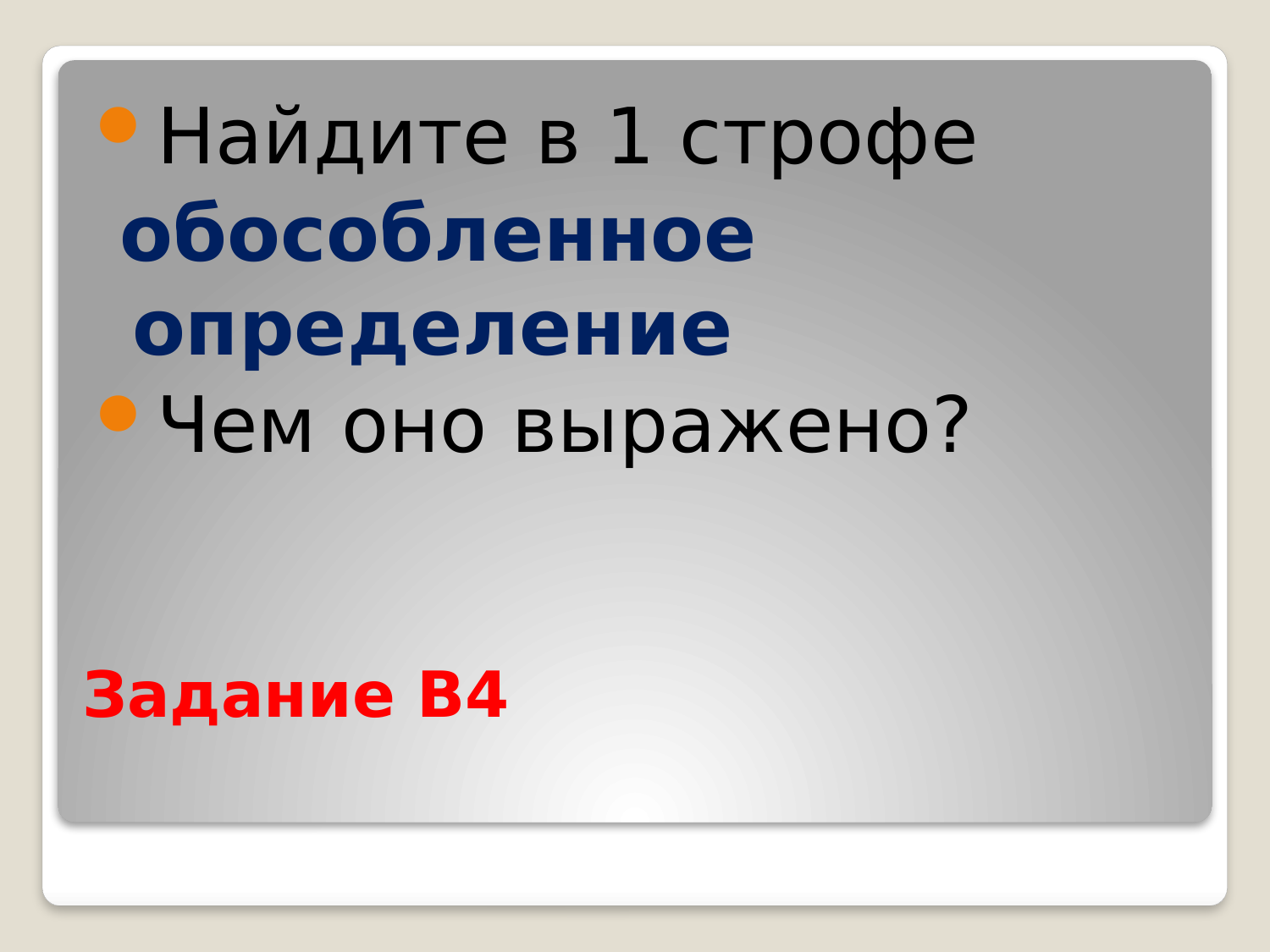

Найдите в 1 строфе
 обособленное определение
Чем оно выражено?
# Задание В4